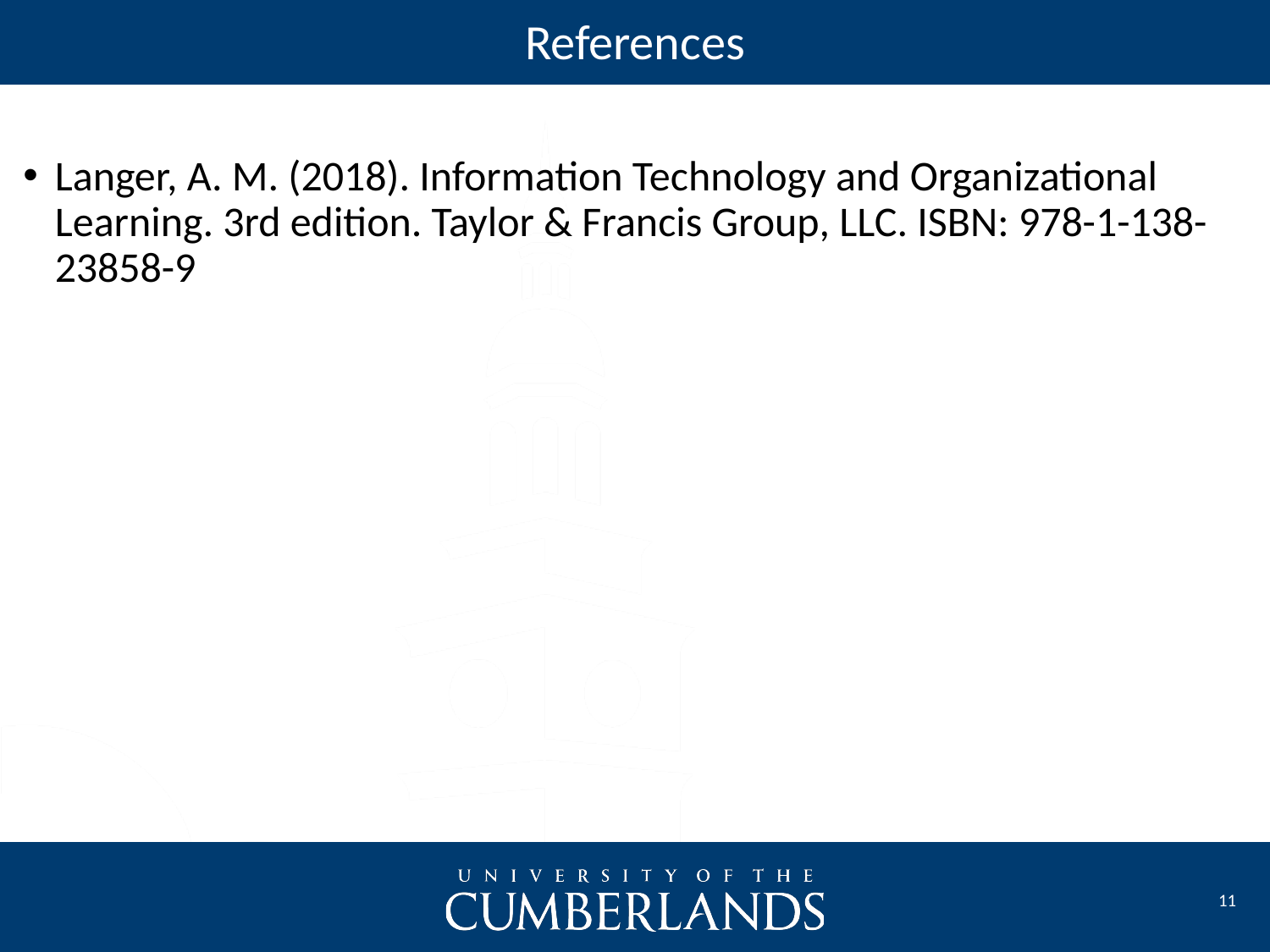

References
Langer, A. M. (2018). Information Technology and Organizational Learning. 3rd edition. Taylor & Francis Group, LLC. ISBN: 978-1-138-23858-9

11